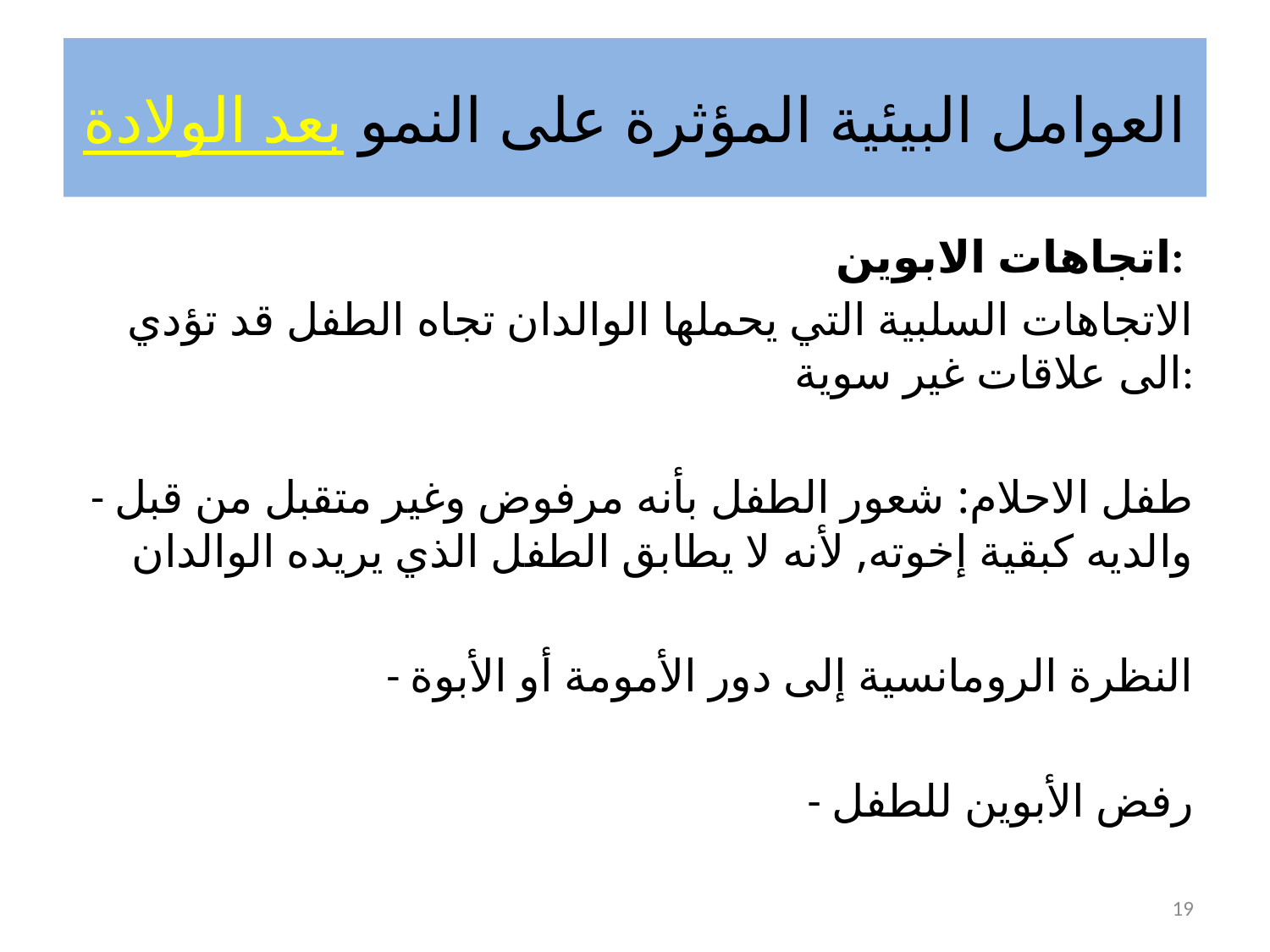

# العوامل البيئية المؤثرة على النمو بعد الولادة
اتجاهات الابوين:
الاتجاهات السلبية التي يحملها الوالدان تجاه الطفل قد تؤدي الى علاقات غير سوية:

- طفل الاحلام: شعور الطفل بأنه مرفوض وغير متقبل من قبل والديه كبقية إخوته, لأنه لا يطابق الطفل الذي يريده الوالدان

- النظرة الرومانسية إلى دور الأمومة أو الأبوة

- رفض الأبوين للطفل
19